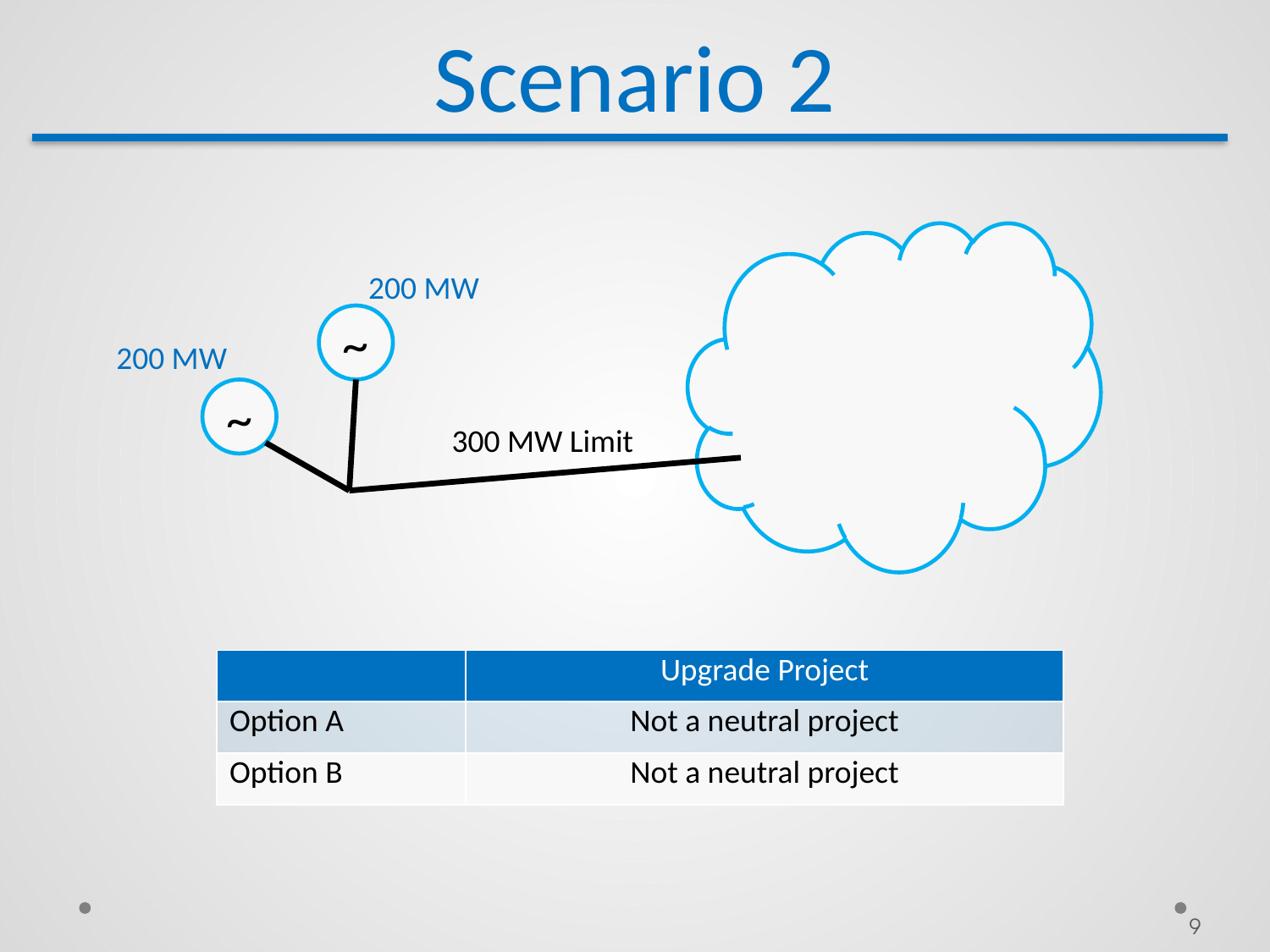

# Scenario 2

200 MW
~
200 MW
~
300 MW Limit
|  | Upgrade Project |
| --- | --- |
| Option A | Not a neutral project |
| Option B | Not a neutral project |
9